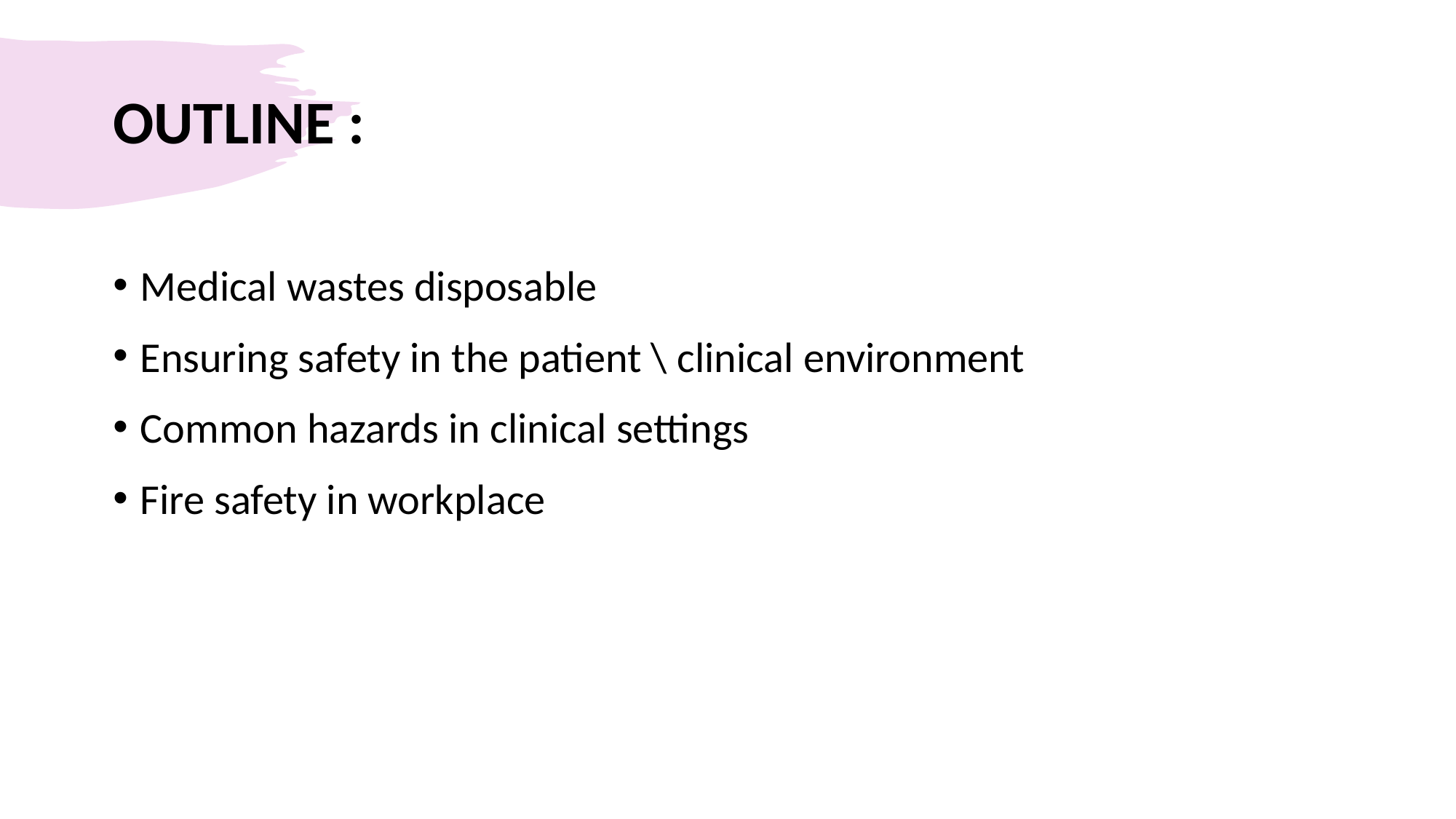

# OUTLINE :
Medical wastes disposable
Ensuring safety in the patient \ clinical environment
Common hazards in clinical settings
Fire safety in workplace